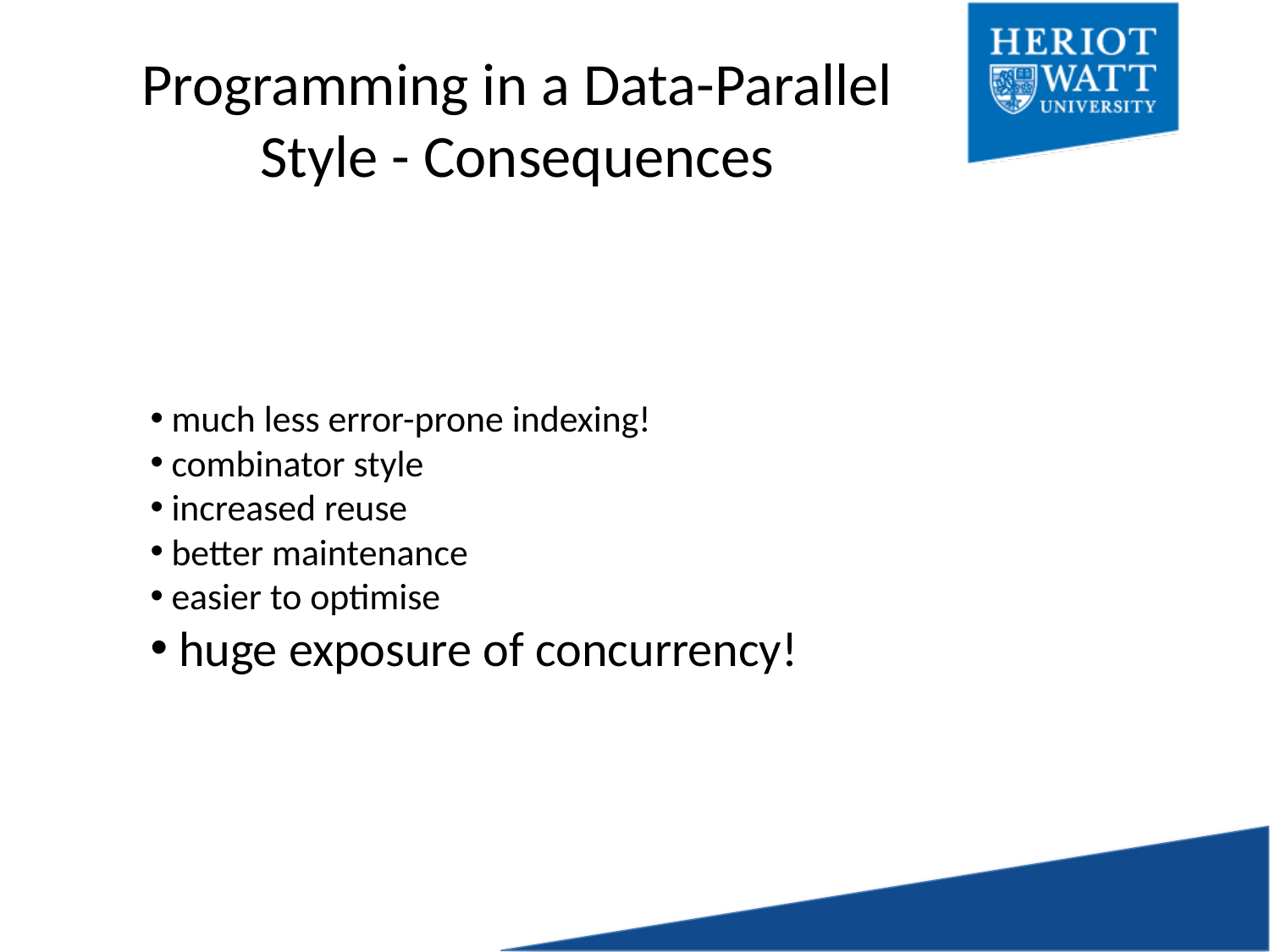

# Programming in a Data-Parallel Style - Consequences
 much less error-prone indexing!
 combinator style
 increased reuse
 better maintenance
 easier to optimise
 huge exposure of concurrency!